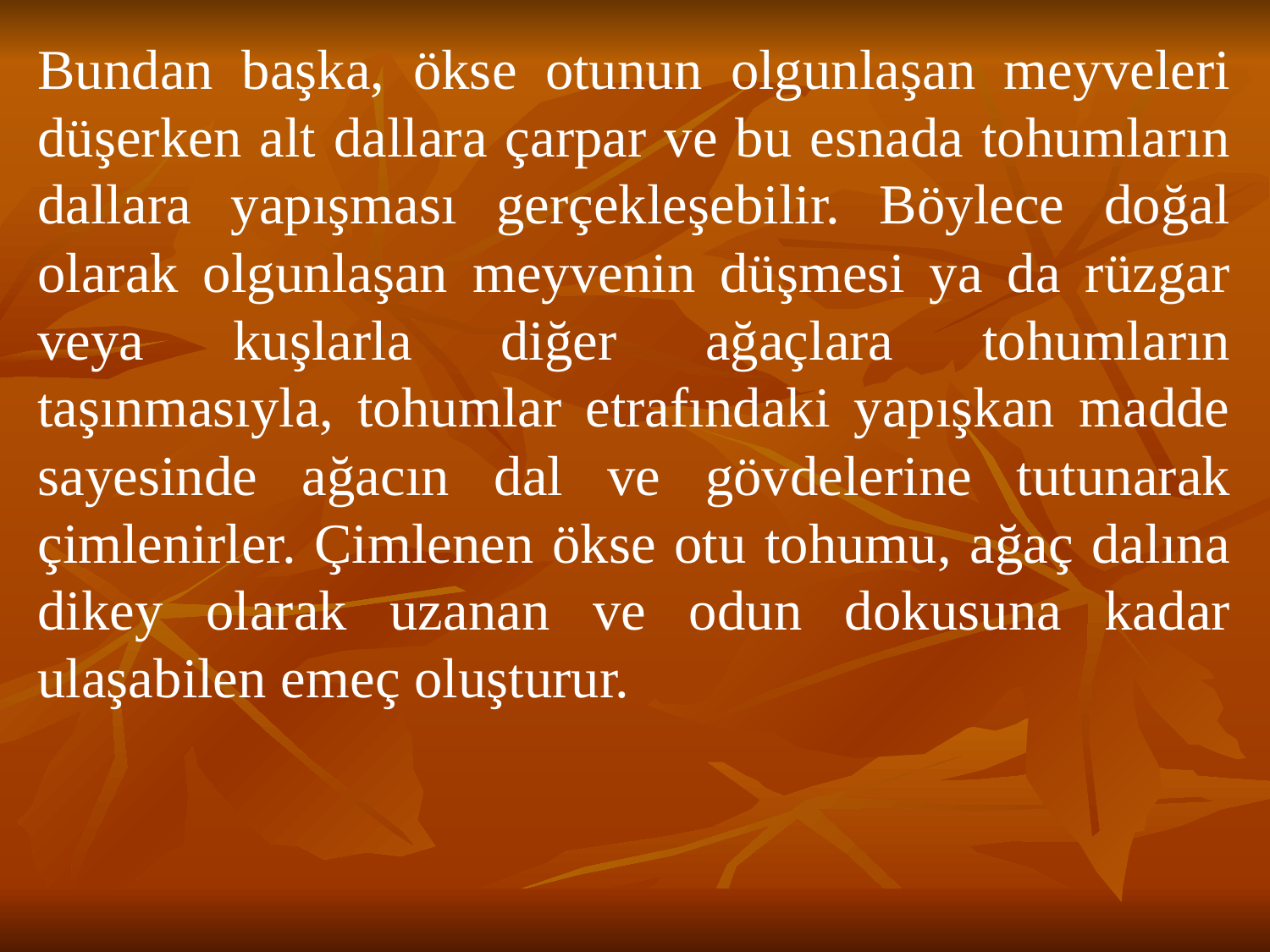

Bundan başka, ökse otunun olgunlaşan meyveleri düşerken alt dallara çarpar ve bu esnada tohumların dallara yapışması gerçekleşebilir. Böylece doğal olarak olgunlaşan meyvenin düşmesi ya da rüzgar veya kuşlarla diğer ağaçlara tohumların taşınmasıyla, tohumlar etrafındaki yapışkan madde sayesinde ağacın dal ve gövdelerine tutunarak çimlenirler. Çimlenen ökse otu tohumu, ağaç dalına dikey olarak uzanan ve odun dokusuna kadar ulaşabilen emeç oluşturur.